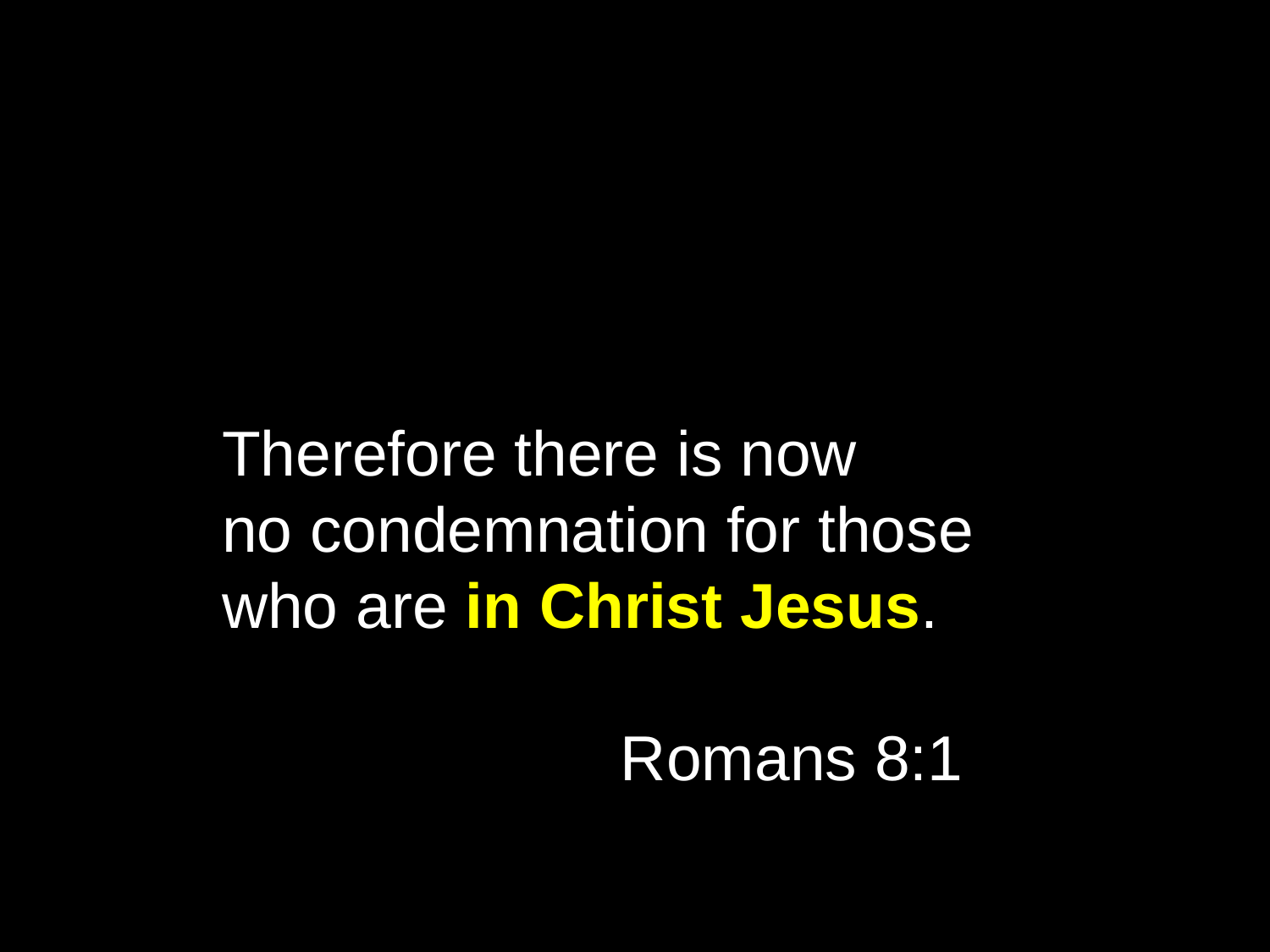

Therefore there is now no condemnation for those who are in Christ Jesus.
									 Romans 8:1